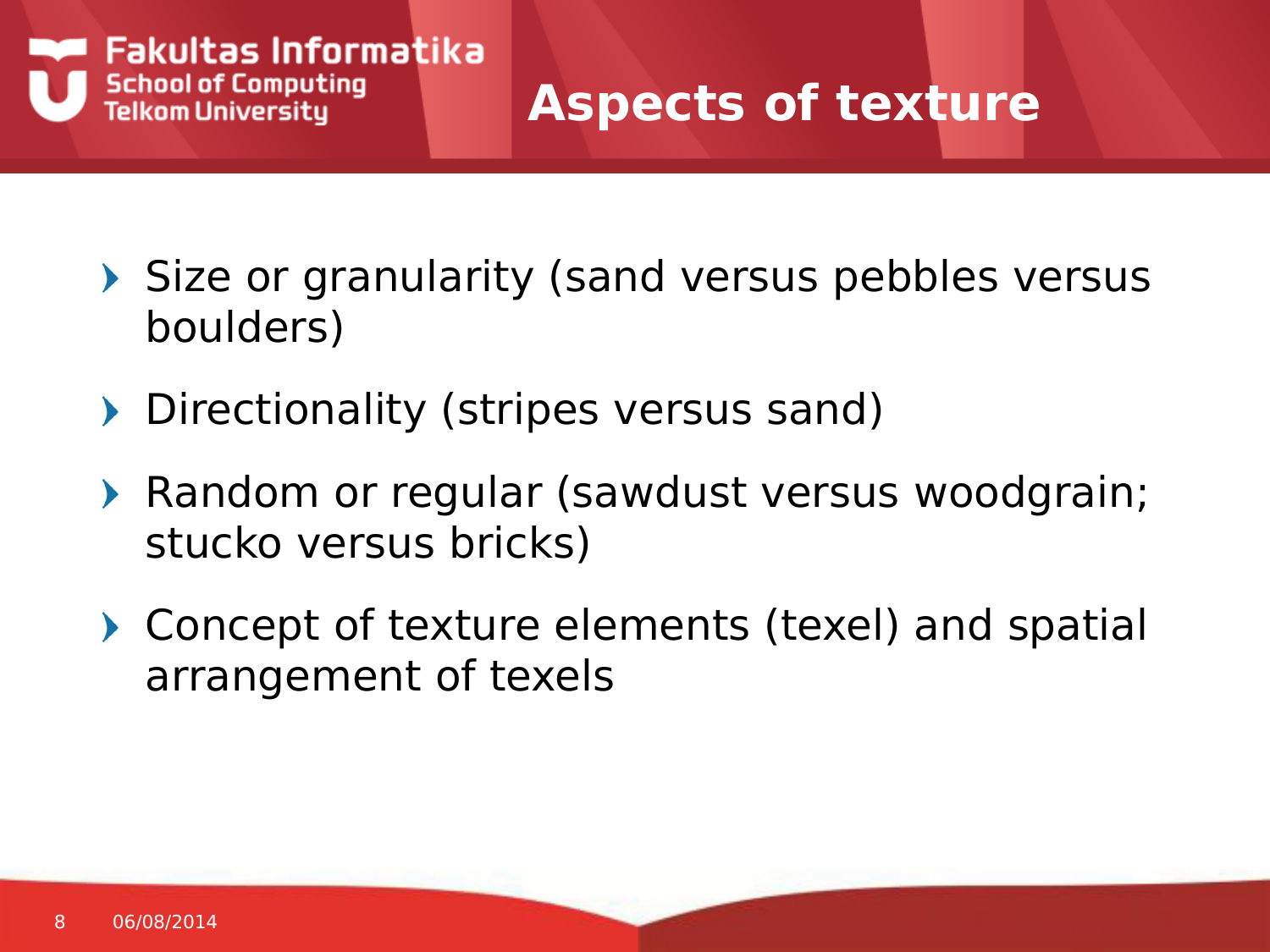

# Aspects of texture
Size or granularity (sand versus pebbles versus boulders)
Directionality (stripes versus sand)
Random or regular (sawdust versus woodgrain; stucko versus bricks)
Concept of texture elements (texel) and spatial arrangement of texels
8
06/08/2014